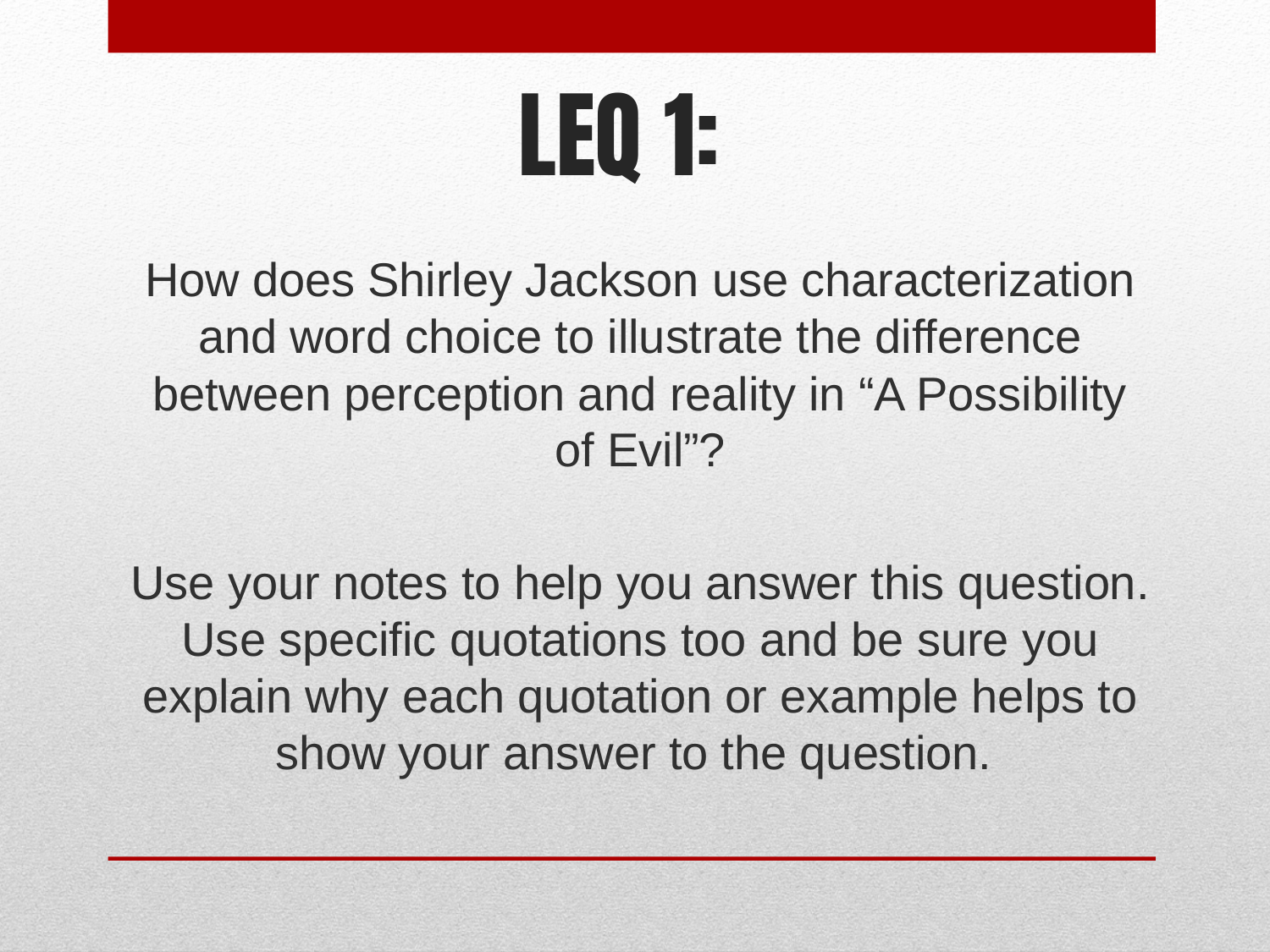

# LEQ 1:
How does Shirley Jackson use characterization and word choice to illustrate the difference between perception and reality in “A Possibility of Evil”?

Use your notes to help you answer this question. Use specific quotations too and be sure you explain why each quotation or example helps to show your answer to the question.